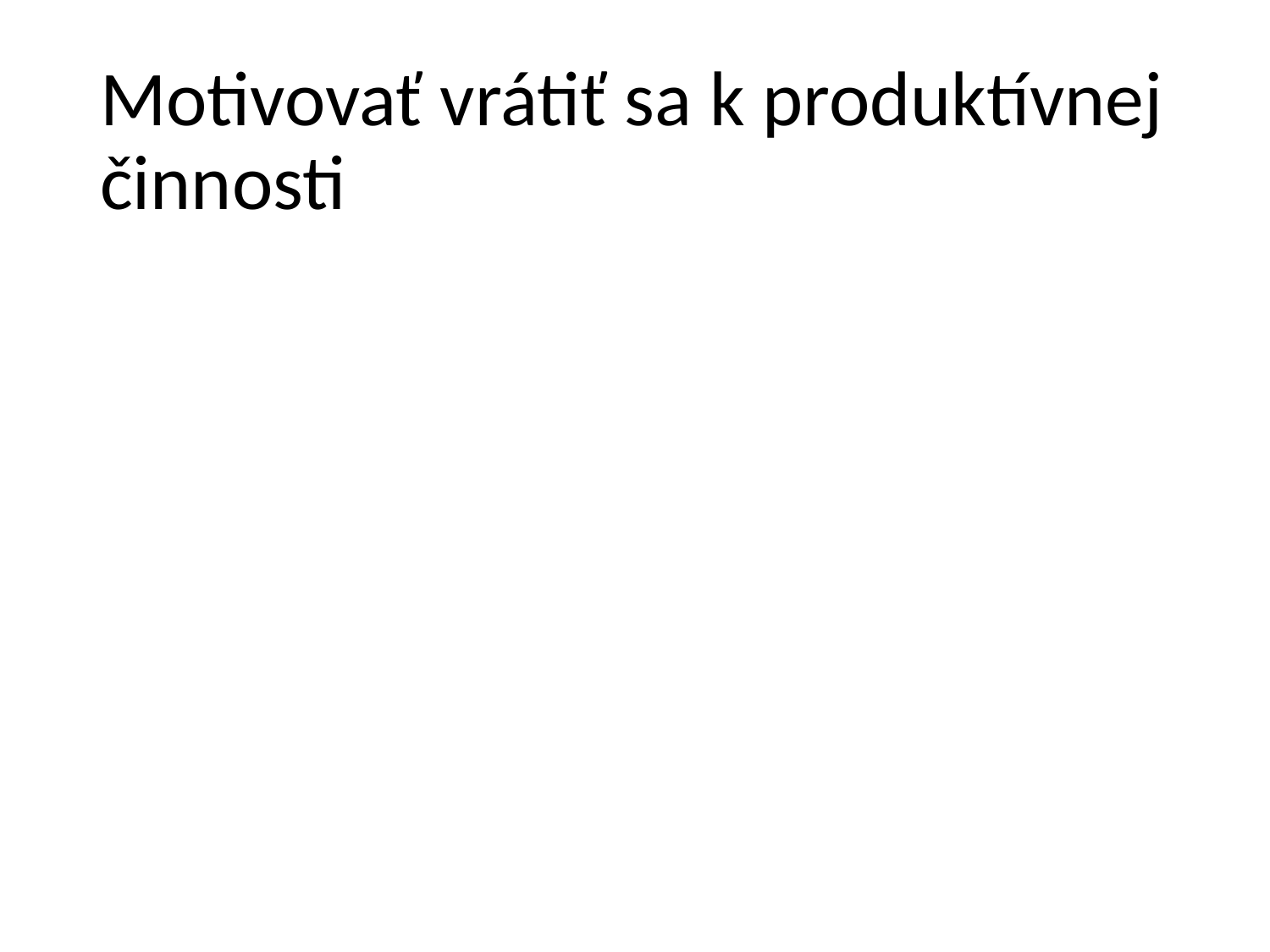

# Motivovať vrátiť sa k produktívnej činnosti